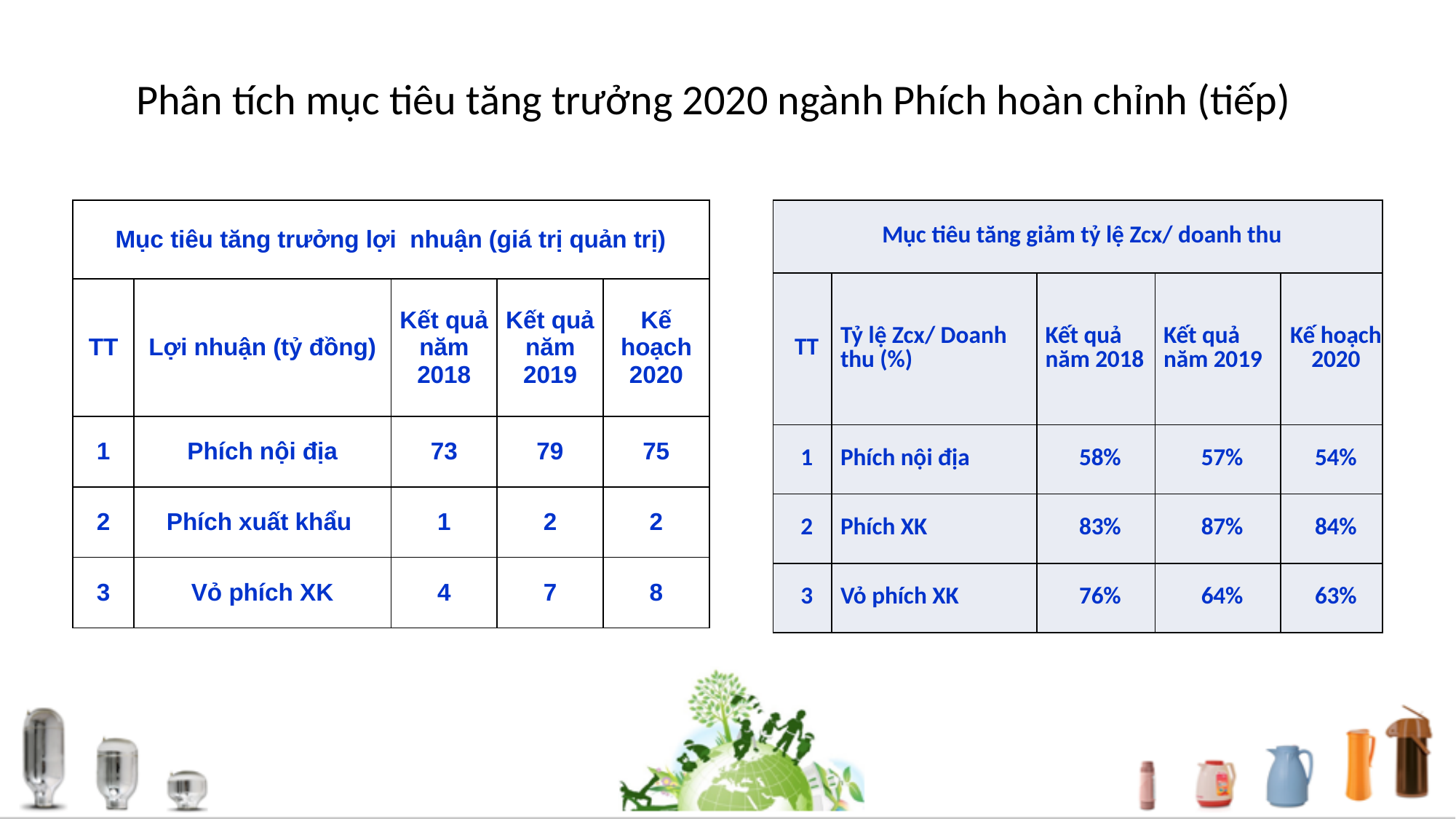

# Phân tích mục tiêu tăng trưởng 2020 ngành Phích hoàn chỉnh (tiếp)
| Mục tiêu tăng giảm tỷ lệ Zcx/ doanh thu |  |  |  |  |
| --- | --- | --- | --- | --- |
| TT | Tỷ lệ Zcx/ Doanh thu (%) | Kết quả năm 2018 | Kết quả năm 2019 | Kế hoạch 2020 |
| 1 | Phích nội địa | 58% | 57% | 54% |
| 2 | Phích XK | 83% | 87% | 84% |
| 3 | Vỏ phích XK | 76% | 64% | 63% |
| Mục tiêu tăng trưởng lợi nhuận (giá trị quản trị) |  |  |  |  |
| --- | --- | --- | --- | --- |
| TT | Lợi nhuận (tỷ đồng) | Kết quả năm 2018 | Kết quả năm 2019 | Kế hoạch 2020 |
| 1 | Phích nội địa | 73 | 79 | 75 |
| 2 | Phích xuất khẩu | 1 | 2 | 2 |
| 3 | Vỏ phích XK | 4 | 7 | 8 |